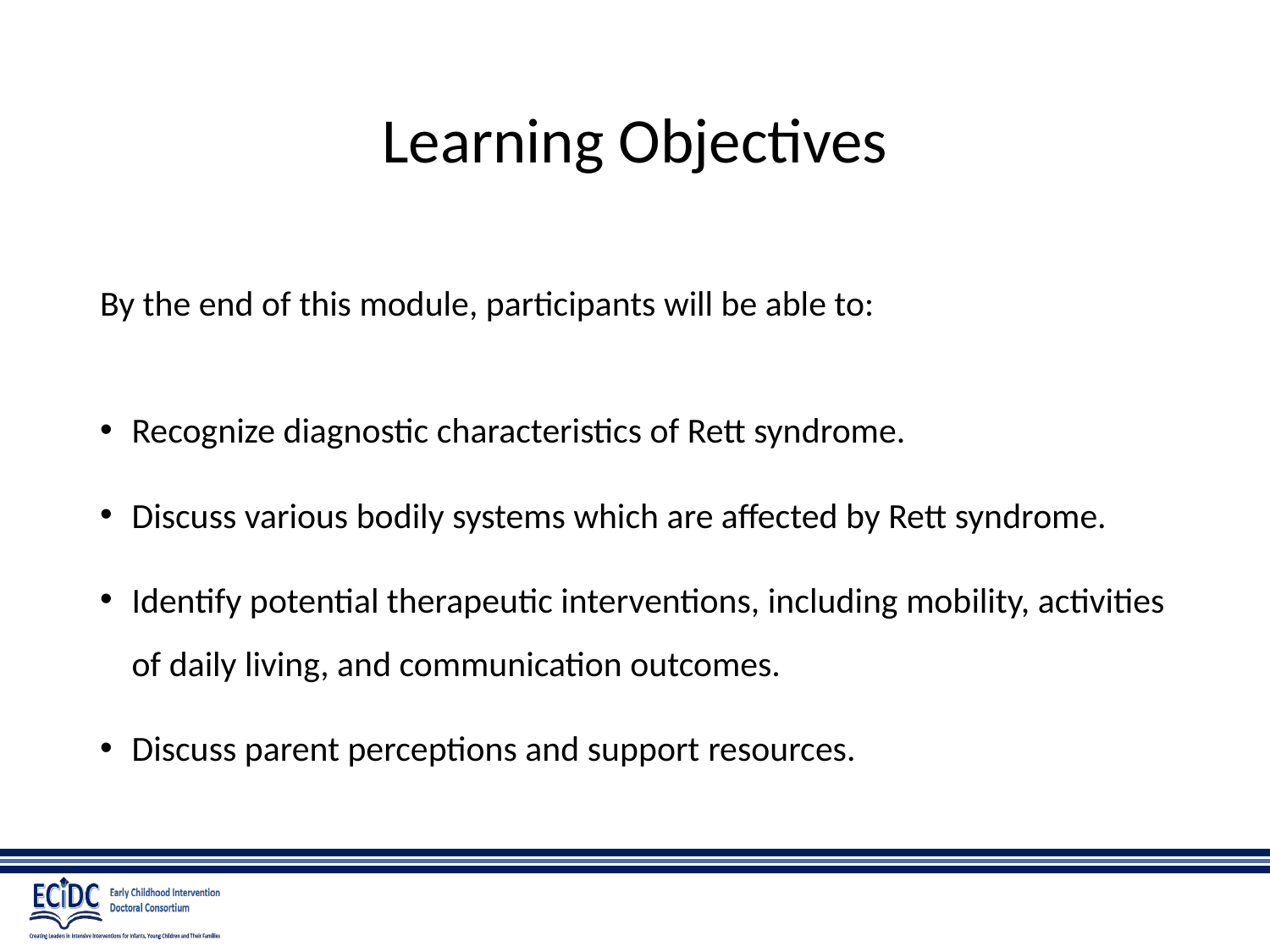

# Learning Objectives
By the end of this module, participants will be able to:

Recognize diagnostic characteristics of Rett syndrome.
Discuss various bodily systems which are affected by Rett syndrome.
Identify potential therapeutic interventions, including mobility, activities of daily living, and communication outcomes.
Discuss parent perceptions and support resources.